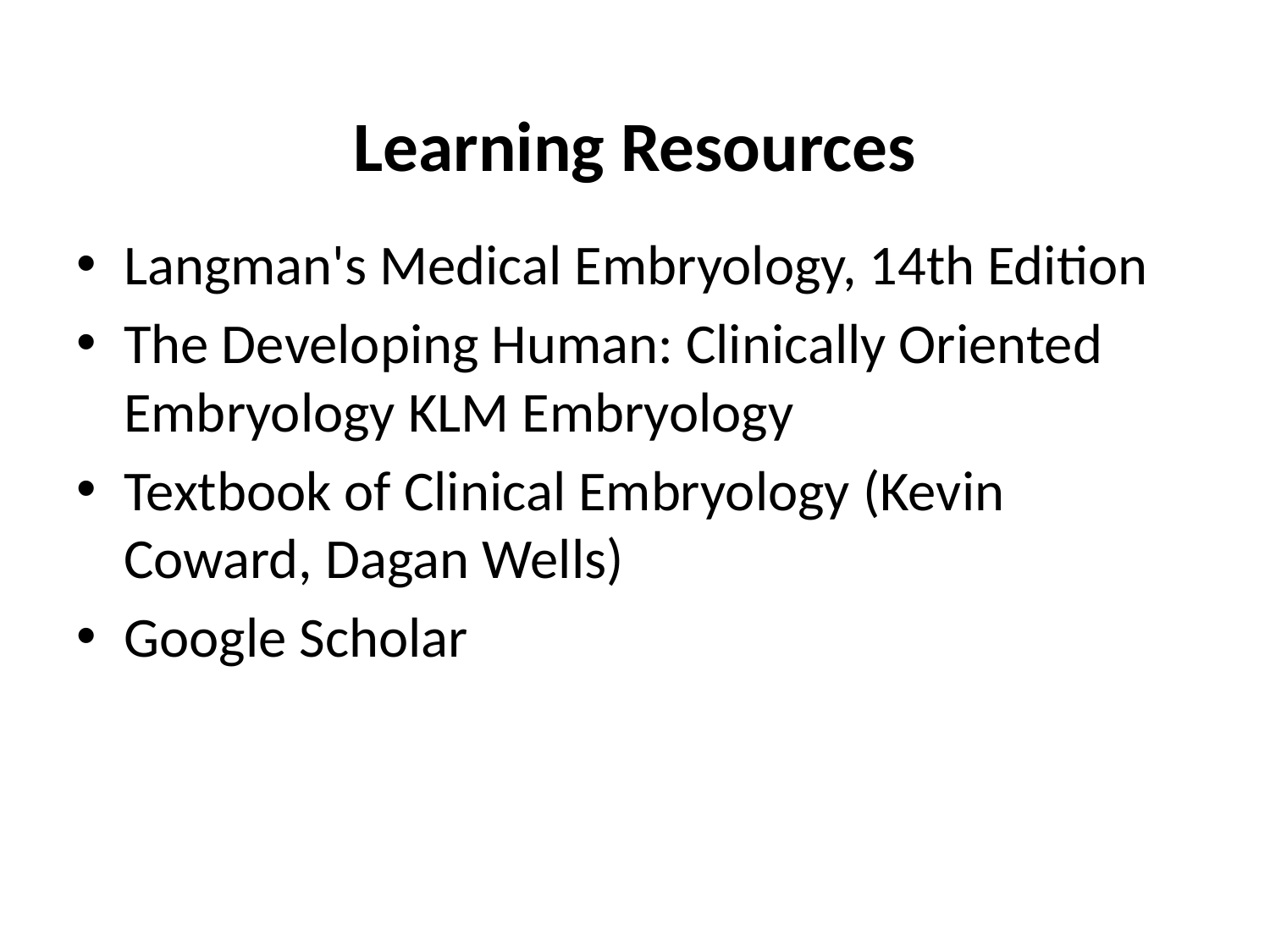

# Learning Resources
Langman's Medical Embryology, 14th Edition
The Developing Human: Clinically Oriented Embryology KLM Embryology
Textbook of Clinical Embryology (Kevin Coward, Dagan Wells)
Google Scholar